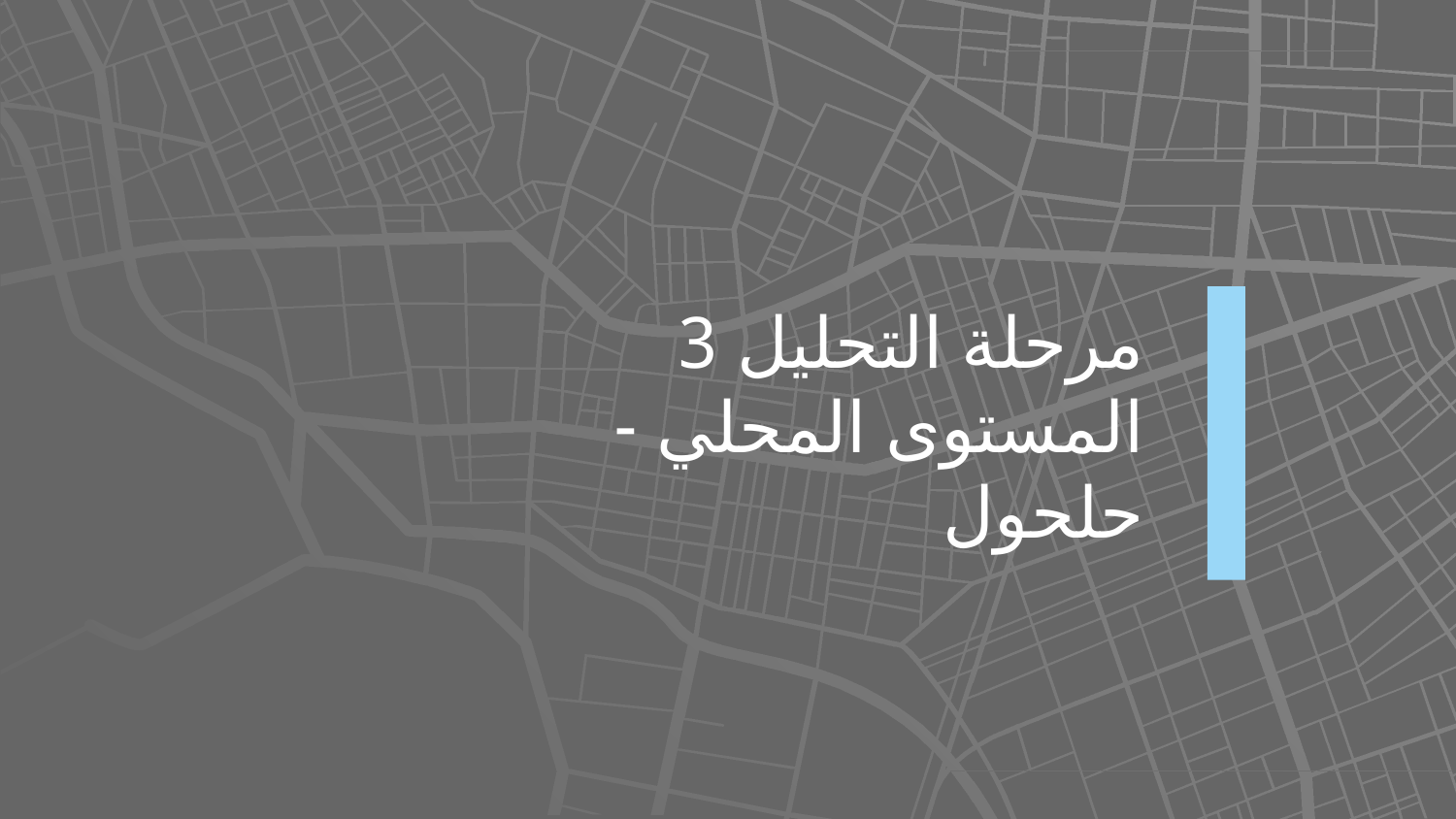

# مرحلة التحليل 3
المستوى المحلي - حلحول